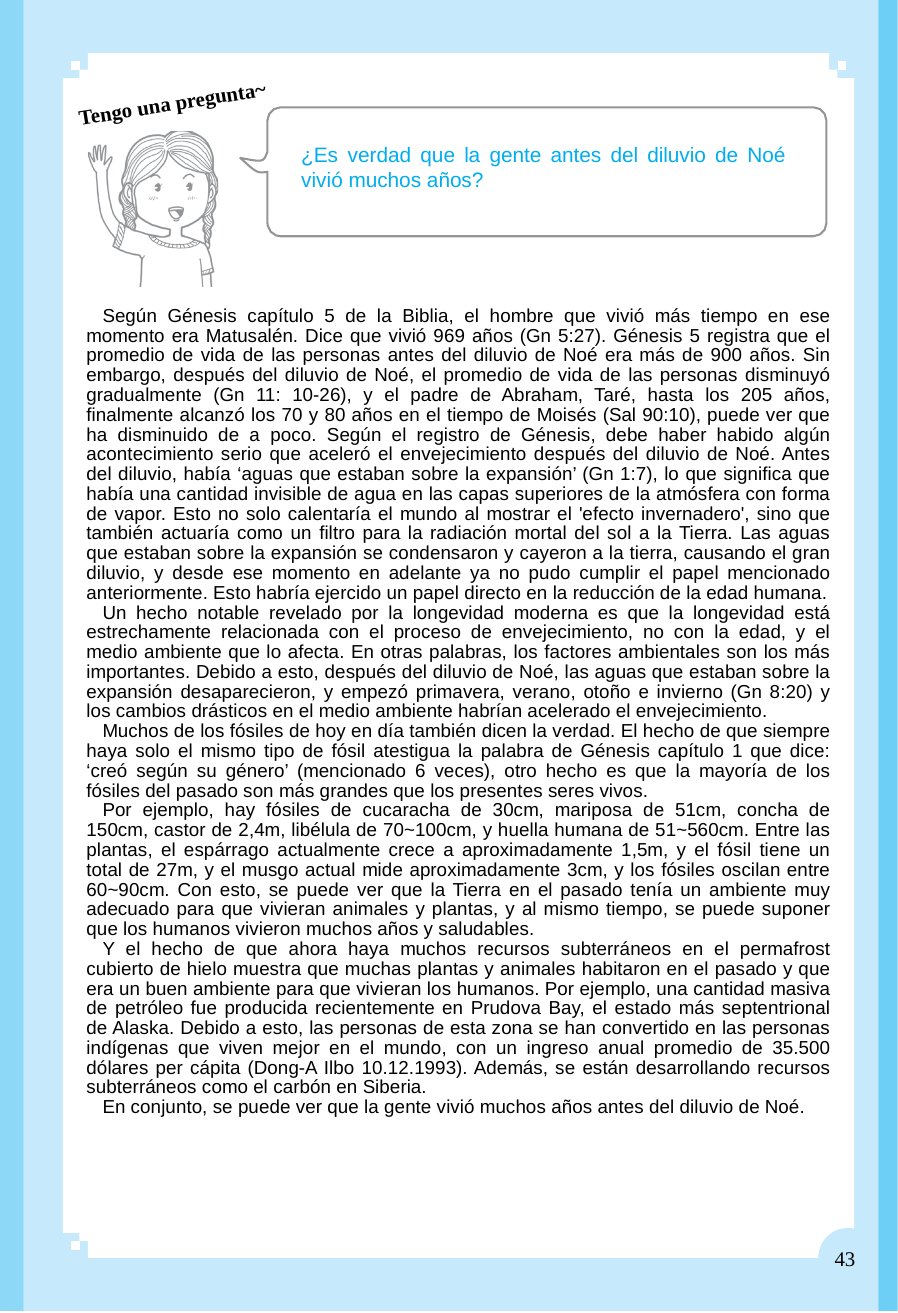

8

Tengo una pregunta~

¿Es verdad que la gente antes del diluvio de Noé vivió muchos años?

Según Génesis capítulo 5 de la Biblia, el hombre que vivió más tiempo en ese momento era Matusalén. Dice que vivió 969 años (Gn 5:27). Génesis 5 registra que el promedio de vida de las personas antes del diluvio de Noé era más de 900 años. Sin embargo, después del diluvio de Noé, el promedio de vida de las personas disminuyó gradualmente (Gn 11: 10-26), y el padre de Abraham, Taré, hasta los 205 años, finalmente alcanzó los 70 y 80 años en el tiempo de Moisés (Sal 90:10), puede ver que ha disminuido de a poco. Según el registro de Génesis, debe haber habido algún acontecimiento serio que aceleró el envejecimiento después del diluvio de Noé. Antes del diluvio, había ‘aguas que estaban sobre la expansión’ (Gn 1:7), lo que significa que había una cantidad invisible de agua en las capas superiores de la atmósfera con forma de vapor. Esto no solo calentaría el mundo al mostrar el 'efecto invernadero', sino que también actuaría como un filtro para la radiación mortal del sol a la Tierra. Las aguas que estaban sobre la expansión se condensaron y cayeron a la tierra, causando el gran diluvio, y desde ese momento en adelante ya no pudo cumplir el papel mencionado anteriormente. Esto habría ejercido un papel directo en la reducción de la edad humana.
Un hecho notable revelado por la longevidad moderna es que la longevidad está estrechamente relacionada con el proceso de envejecimiento, no con la edad, y el medio ambiente que lo afecta. En otras palabras, los factores ambientales son los más importantes. Debido a esto, después del diluvio de Noé, las aguas que estaban sobre la expansión desaparecieron, y empezó primavera, verano, otoño e invierno (Gn 8:20) y los cambios drásticos en el medio ambiente habrían acelerado el envejecimiento.
Muchos de los fósiles de hoy en día también dicen la verdad. El hecho de que siempre haya solo el mismo tipo de fósil atestigua la palabra de Génesis capítulo 1 que dice: ‘creó según su género’ (mencionado 6 veces), otro hecho es que la mayoría de los fósiles del pasado son más grandes que los presentes seres vivos.
Por ejemplo, hay fósiles de cucaracha de 30cm, mariposa de 51cm, concha de 150cm, castor de 2,4m, libélula de 70~100cm, y huella humana de 51~560cm. Entre las plantas, el espárrago actualmente crece a aproximadamente 1,5m, y el fósil tiene un total de 27m, y el musgo actual mide aproximadamente 3cm, y los fósiles oscilan entre 60~90cm. Con esto, se puede ver que la Tierra en el pasado tenía un ambiente muy adecuado para que vivieran animales y plantas, y al mismo tiempo, se puede suponer que los humanos vivieron muchos años y saludables.
Y el hecho de que ahora haya muchos recursos subterráneos en el permafrost cubierto de hielo muestra que muchas plantas y animales habitaron en el pasado y que era un buen ambiente para que vivieran los humanos. Por ejemplo, una cantidad masiva de petróleo fue producida recientemente en Prudova Bay, el estado más septentrional de Alaska. Debido a esto, las personas de esta zona se han convertido en las personas indígenas que viven mejor en el mundo, con un ingreso anual promedio de 35.500 dólares per cápita (Dong-A Ilbo 10.12.1993). Además, se están desarrollando recursos subterráneos como el carbón en Siberia.
En conjunto, se puede ver que la gente vivió muchos años antes del diluvio de Noé.

43